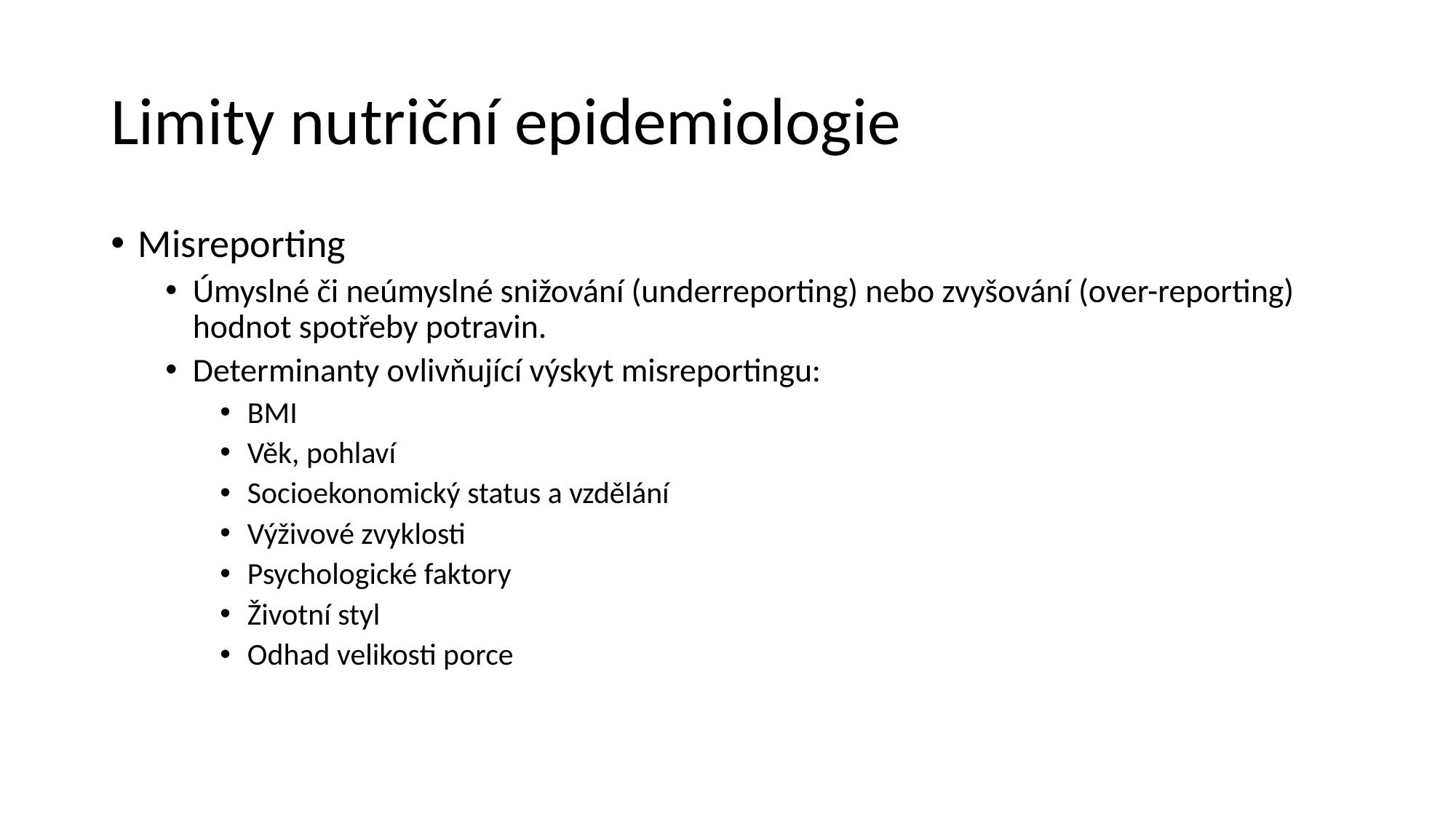

# Limity nutriční epidemiologie
Misreporting
Úmyslné či neúmyslné snižování (underreporting) nebo zvyšování (over-reporting) hodnot spotřeby potravin.
Determinanty ovlivňující výskyt misreportingu:
BMI
Věk, pohlaví
Socioekonomický status a vzdělání
Výživové zvyklosti
Psychologické faktory
Životní styl
Odhad velikosti porce